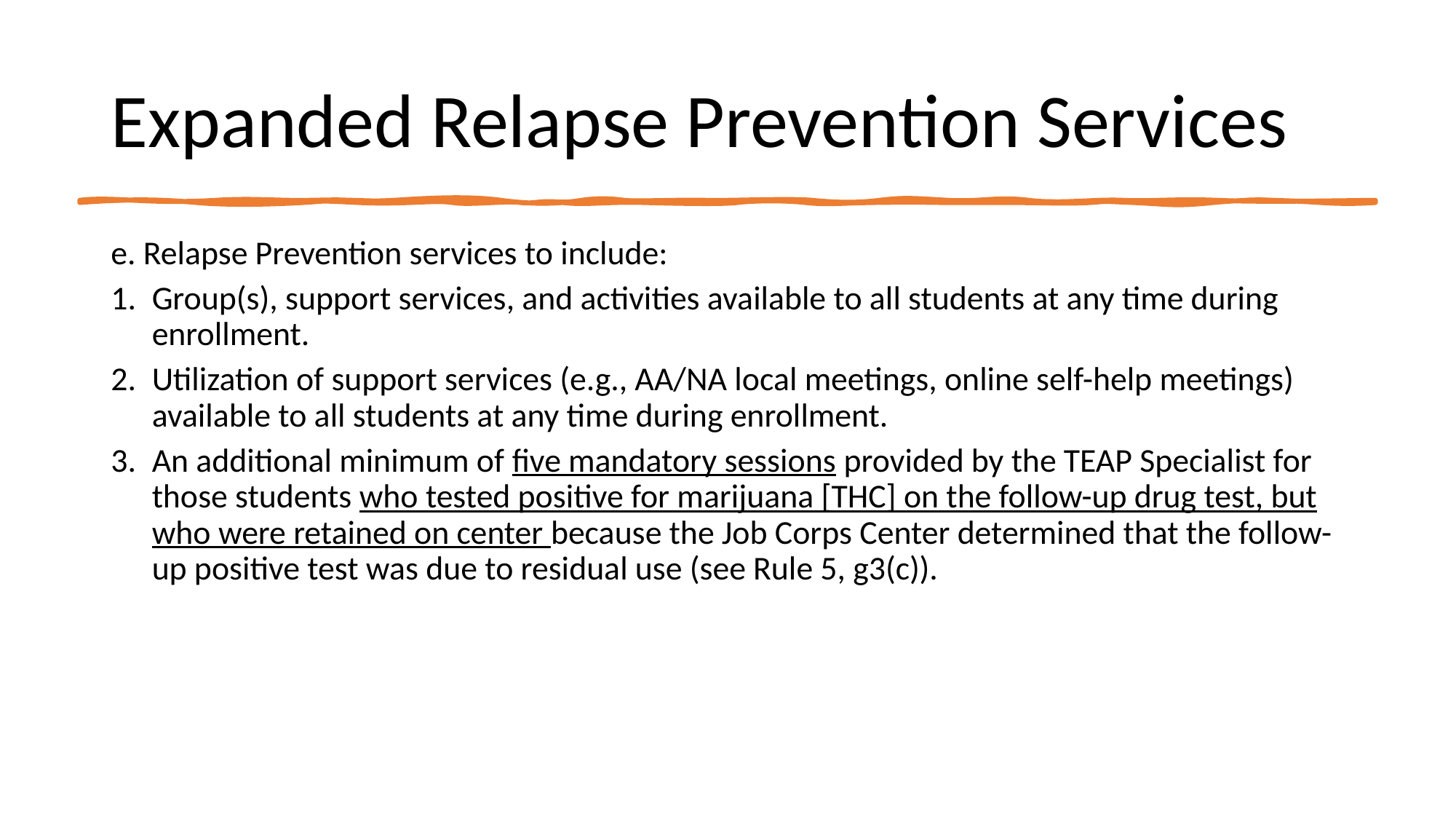

# Expanded Relapse Prevention Services

e. Relapse Prevention services to include:
Group(s), support services, and activities available to all students at any time during enrollment.
Utilization of support services (e.g., AA/NA local meetings, online self-help meetings) available to all students at any time during enrollment.
An additional minimum of five mandatory sessions provided by the TEAP Specialist for those students who tested positive for marijuana [THC] on the follow-up drug test, but who were retained on center because the Job Corps Center determined that the follow-up positive test was due to residual use (see Rule 5, g3(c)).